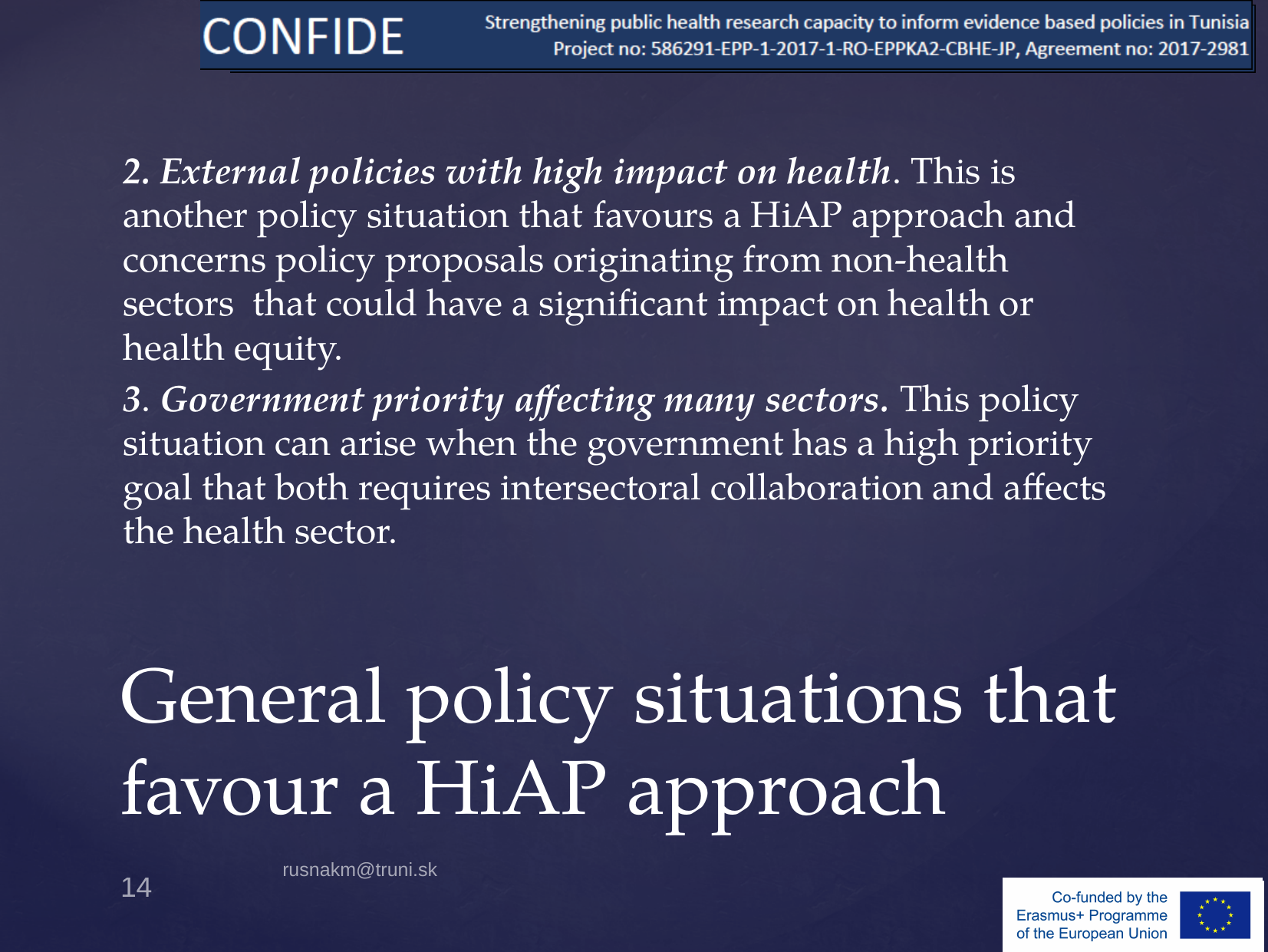

2. External policies with high impact on health. This is another policy situation that favours a HiAP approach and concerns policy proposals originating from non-health sectors  that could have a significant impact on health or health equity.
3. Government priority affecting many sectors. This policy situation can arise when the government has a high priority goal that both requires intersectoral collaboration and affects the health sector.
# General policy situations that favour a HiAP approach
rusnakm@truni.sk
14